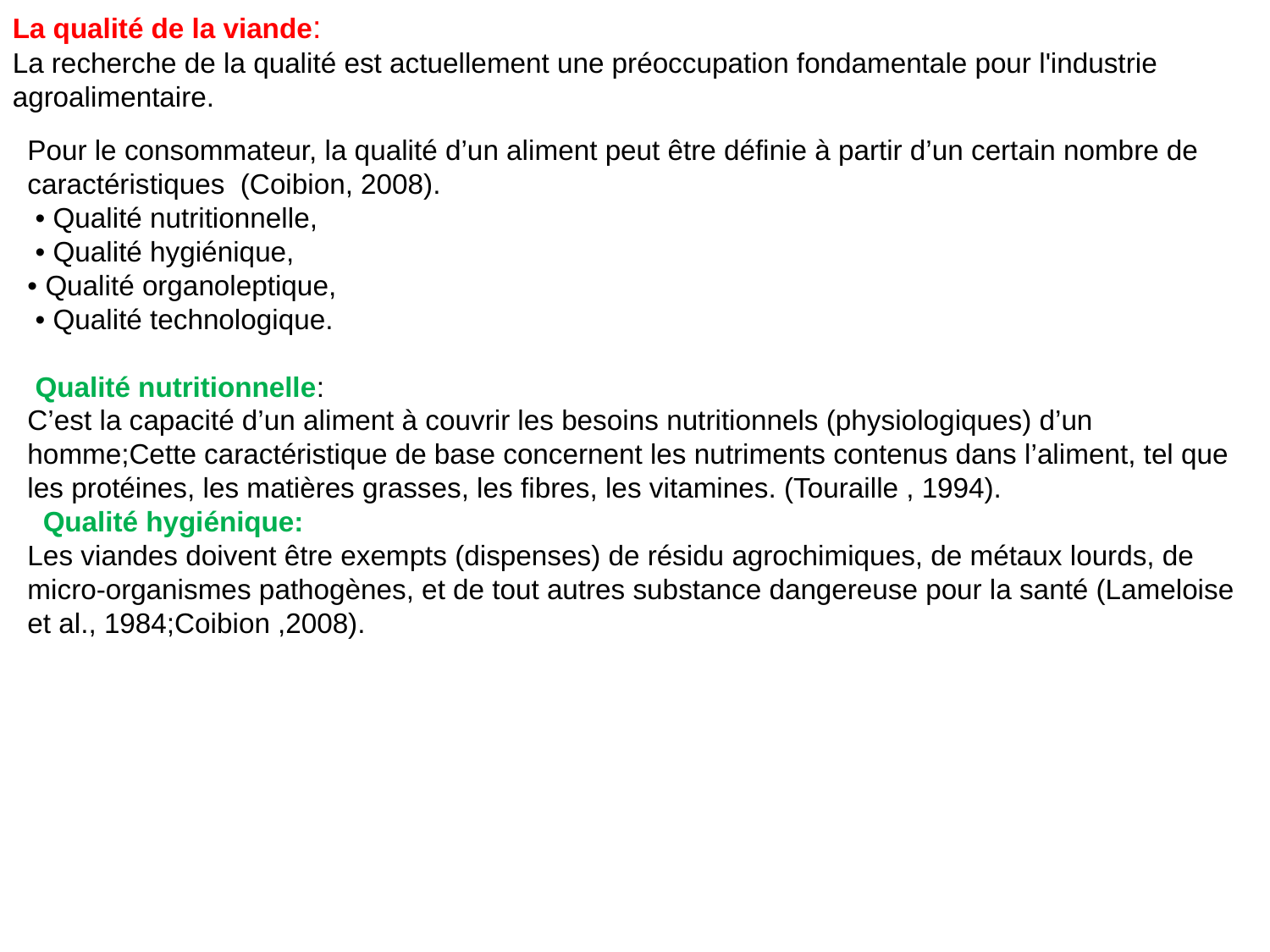

La qualité de la viande:
La recherche de la qualité est actuellement une préoccupation fondamentale pour l'industrie agroalimentaire.

Pour le consommateur, la qualité d’un aliment peut être définie à partir d’un certain nombre de caractéristiques  (Coibion, 2008).
 • Qualité nutritionnelle,
 • Qualité hygiénique,
• Qualité organoleptique,
 • Qualité technologique.

 Qualité nutritionnelle:
C’est la capacité d’un aliment à couvrir les besoins nutritionnels (physiologiques) d’un homme;Cette caractéristique de base concernent les nutriments contenus dans l’aliment, tel que les protéines, les matières grasses, les fibres, les vitamines. (Touraille , 1994).
  Qualité hygiénique:
Les viandes doivent être exempts (dispenses) de résidu agrochimiques, de métaux lourds, de micro-organismes pathogènes, et de tout autres substance dangereuse pour la santé (Lameloise et al., 1984;Coibion ,2008).